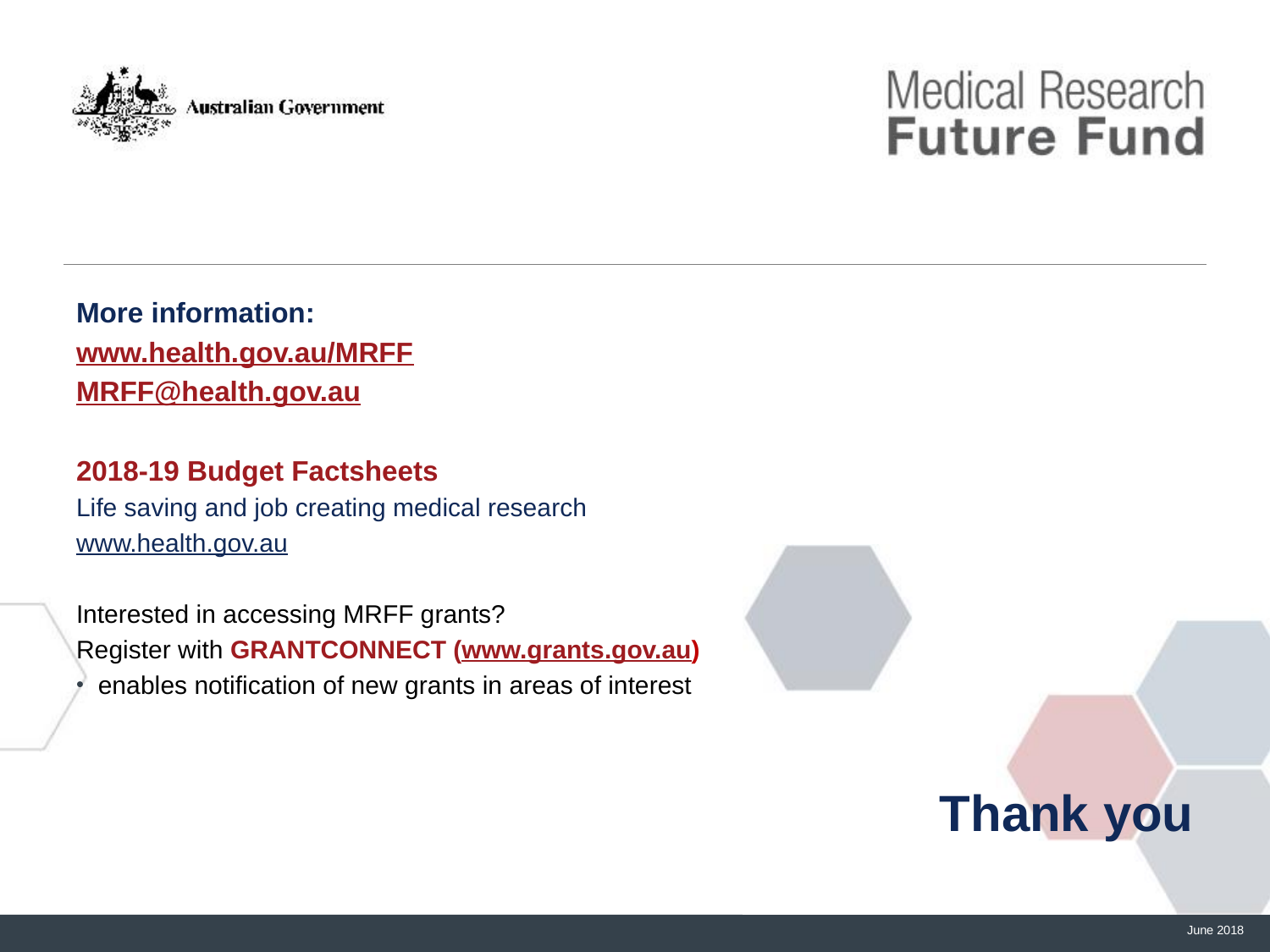

More information:
www.health.gov.au/MRFF
MRFF@health.gov.au

2018-19 Budget Factsheets
Life saving and job creating medical research
www.health.gov.au

Interested in accessing MRFF grants?
Register with GRANTCONNECT (www.grants.gov.au)
enables notification of new grants in areas of interest

Thank you

June 2018